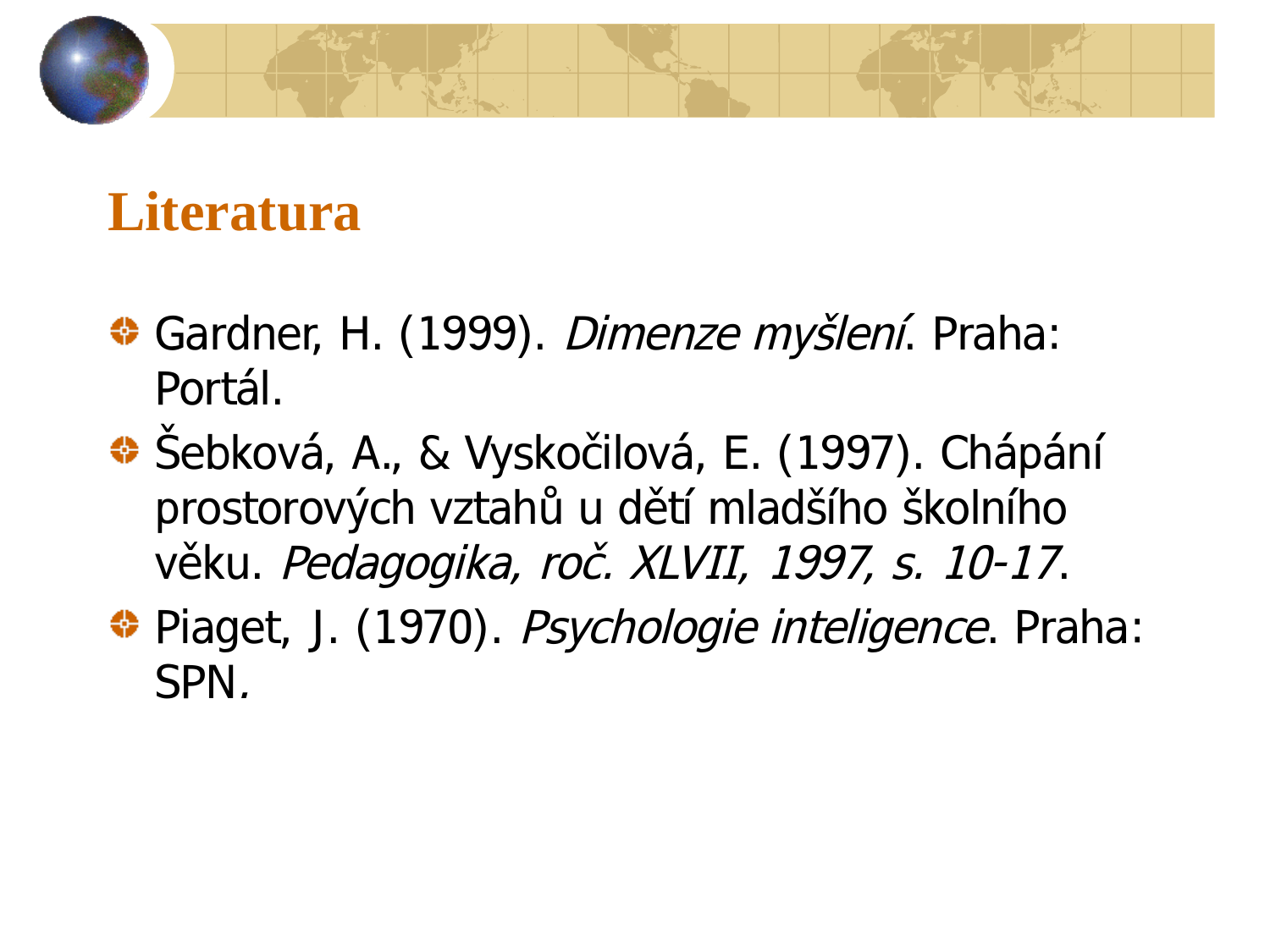

# Literatura
Gardner, H. (1999). Dimenze myšlení. Praha: Portál.
Šebková, A., & Vyskočilová, E. (1997). Chápání prostorových vztahů u dětí mladšího školního věku. Pedagogika, roč. XLVII, 1997, s. 10-17.
Piaget, J. (1970). Psychologie inteligence. Praha: SPN.